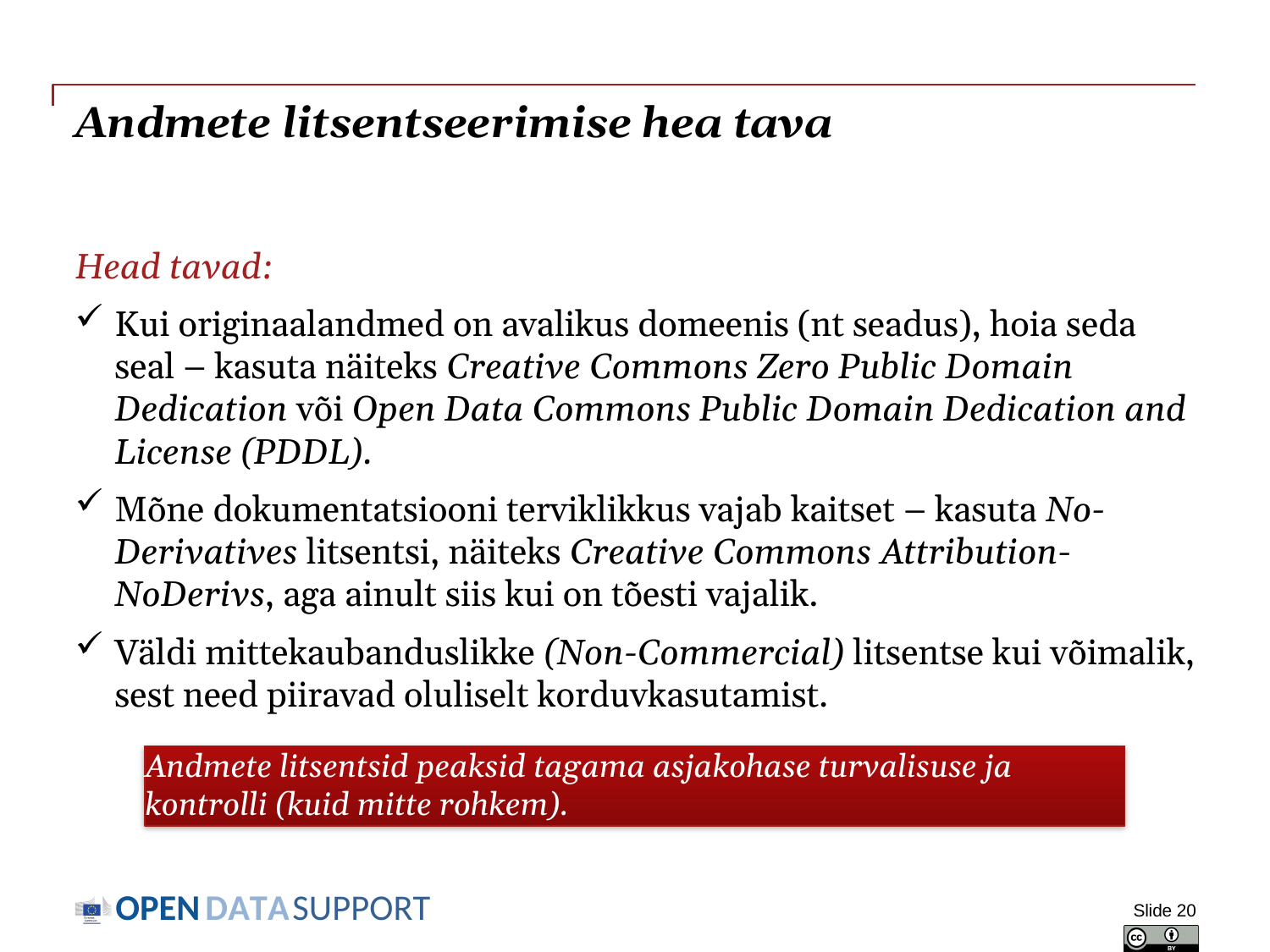

# Andmete litsentseerimise hea tava
Head tavad:
Kui originaalandmed on avalikus domeenis (nt seadus), hoia seda seal – kasuta näiteks Creative Commons Zero Public Domain Dedication või Open Data Commons Public Domain Dedication and License (PDDL).
Mõne dokumentatsiooni terviklikkus vajab kaitset – kasuta No-Derivatives litsentsi, näiteks Creative Commons Attribution-NoDerivs, aga ainult siis kui on tõesti vajalik.
Väldi mittekaubanduslikke (Non-Commercial) litsentse kui võimalik, sest need piiravad oluliselt korduvkasutamist.

Andmete litsentsid peaksid tagama asjakohase turvalisuse ja kontrolli (kuid mitte rohkem).
Slide 20